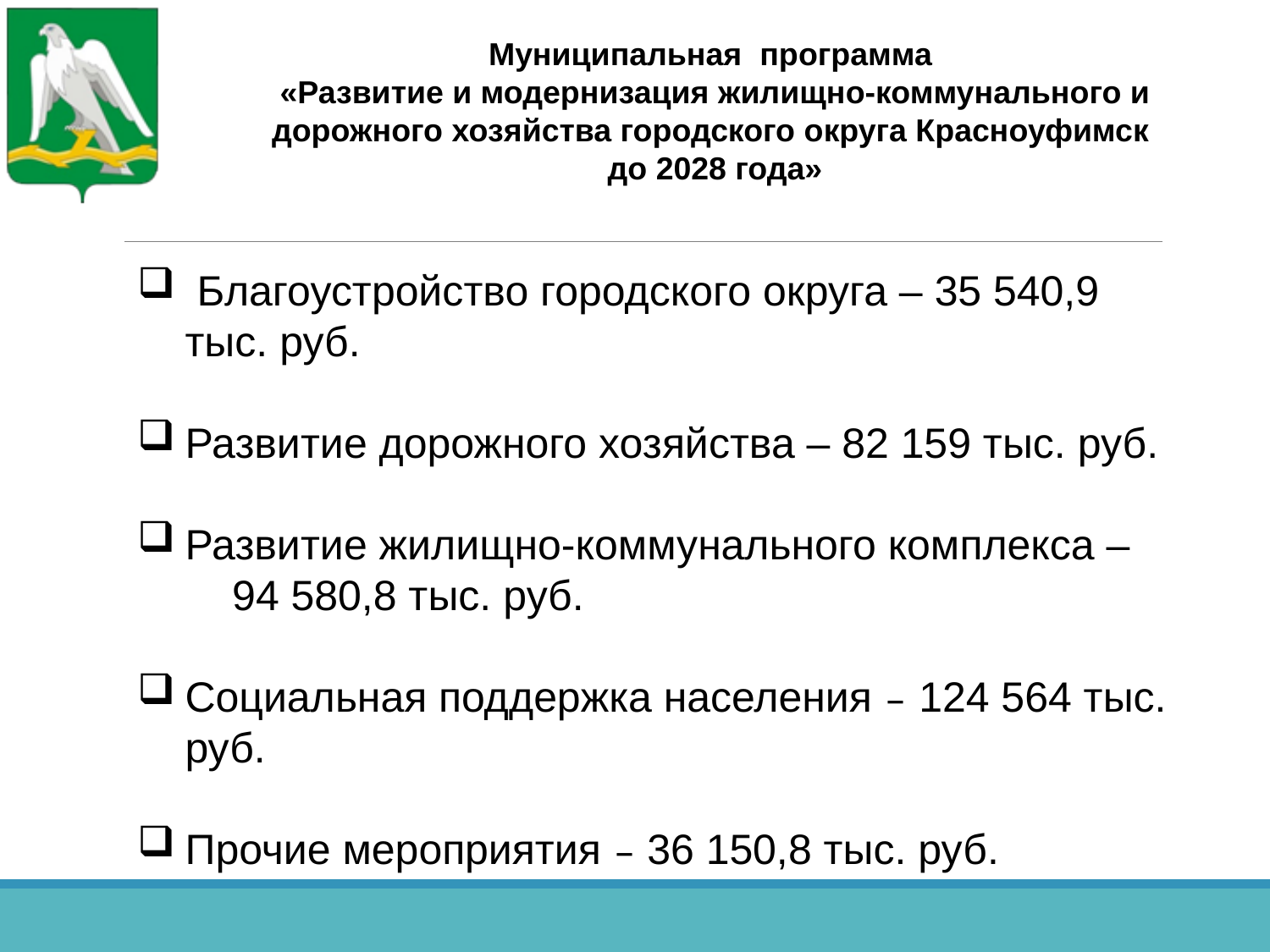

Муниципальная  программа
«Развитие и модернизация жилищно-коммунального и дорожного хозяйства городского округа Красноуфимск
до 2028 года»
 Благоустройство городского округа – 35 540,9 тыс. руб.

Развитие дорожного хозяйства – 82 159 тыс. руб.

Развитие жилищно-коммунального комплекса –        94 580,8 тыс. руб.

Социальная поддержка населения – 124 564 тыс. руб.

Прочие мероприятия – 36 150,8 тыс. руб.